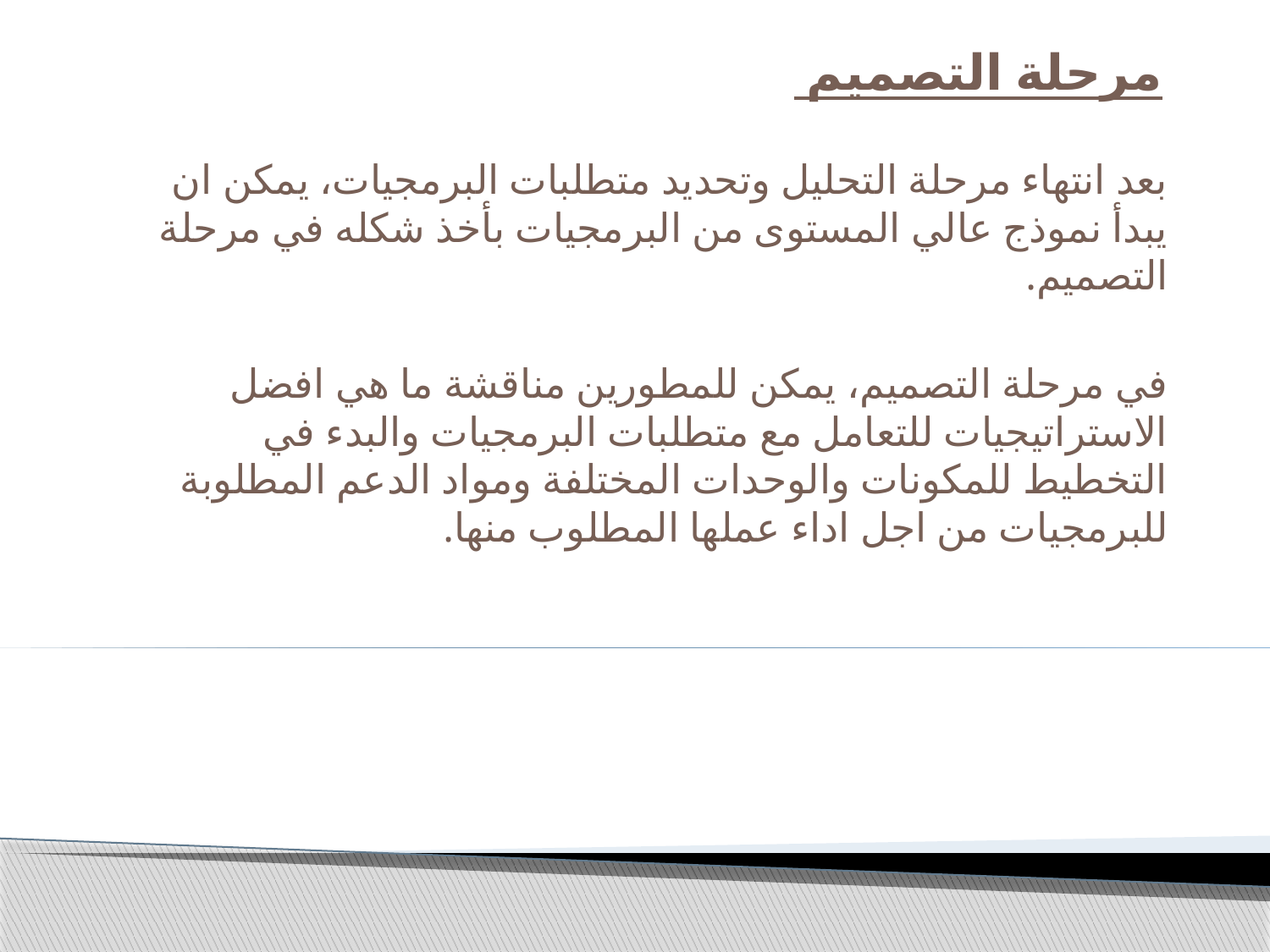

# مرحلة التصميم
بعد انتهاء مرحلة التحليل وتحديد متطلبات البرمجيات، يمكن ان يبدأ نموذج عالي المستوى من البرمجيات بأخذ شكله في مرحلة التصميم.

في مرحلة التصميم، يمكن للمطورين مناقشة ما هي افضل الاستراتيجيات للتعامل مع متطلبات البرمجيات والبدء في التخطيط للمكونات والوحدات المختلفة ومواد الدعم المطلوبة للبرمجيات من اجل اداء عملها المطلوب منها.